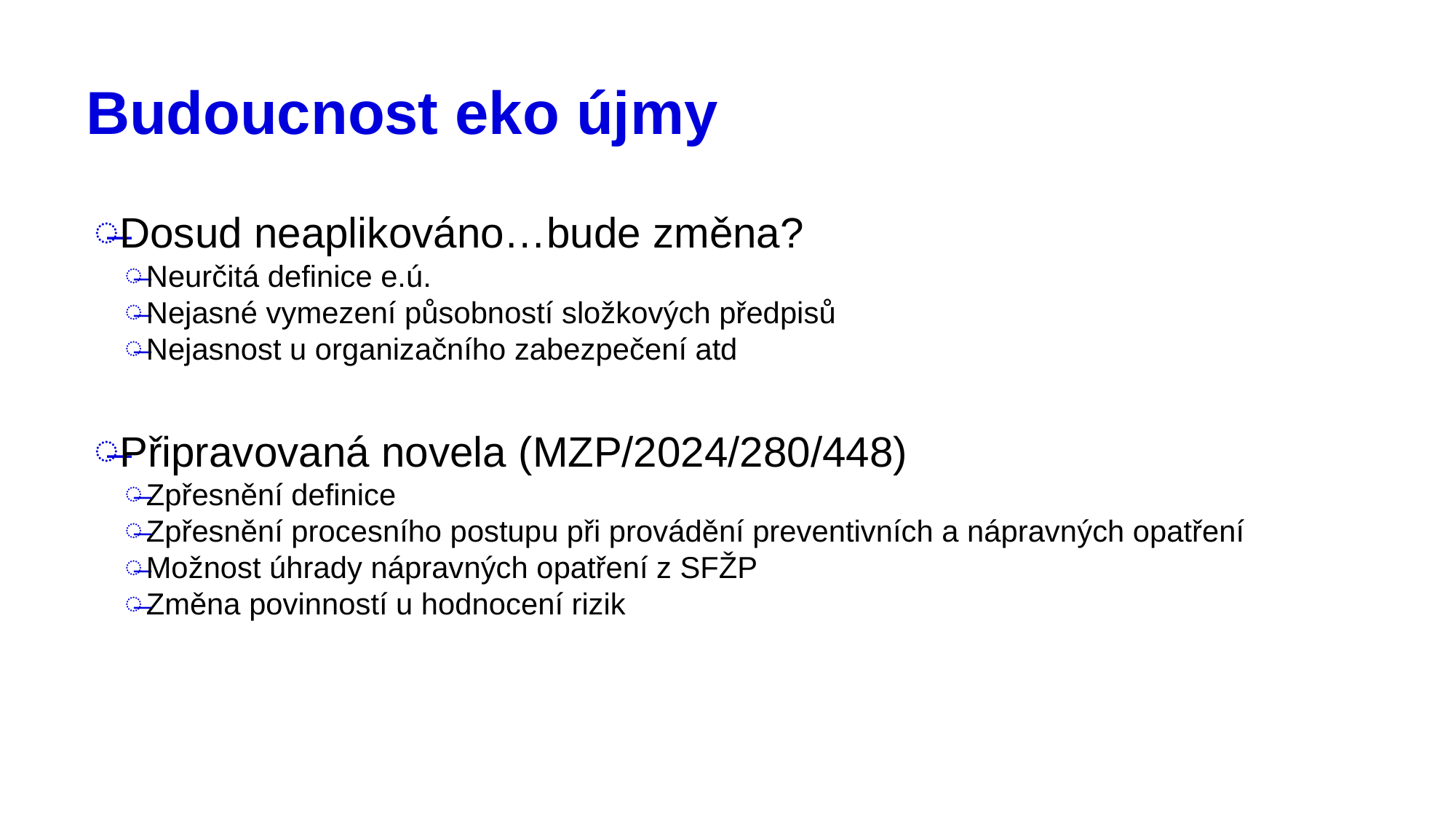

# Budoucnost eko újmy
Dosud neaplikováno…bude změna?
Neurčitá definice e.ú.
Nejasné vymezení působností složkových předpisů
Nejasnost u organizačního zabezpečení atd

Připravovaná novela (MZP/2024/280/448)
Zpřesnění definice
Zpřesnění procesního postupu při provádění preventivních a nápravných opatření
Možnost úhrady nápravných opatření z SFŽP
Změna povinností u hodnocení rizik